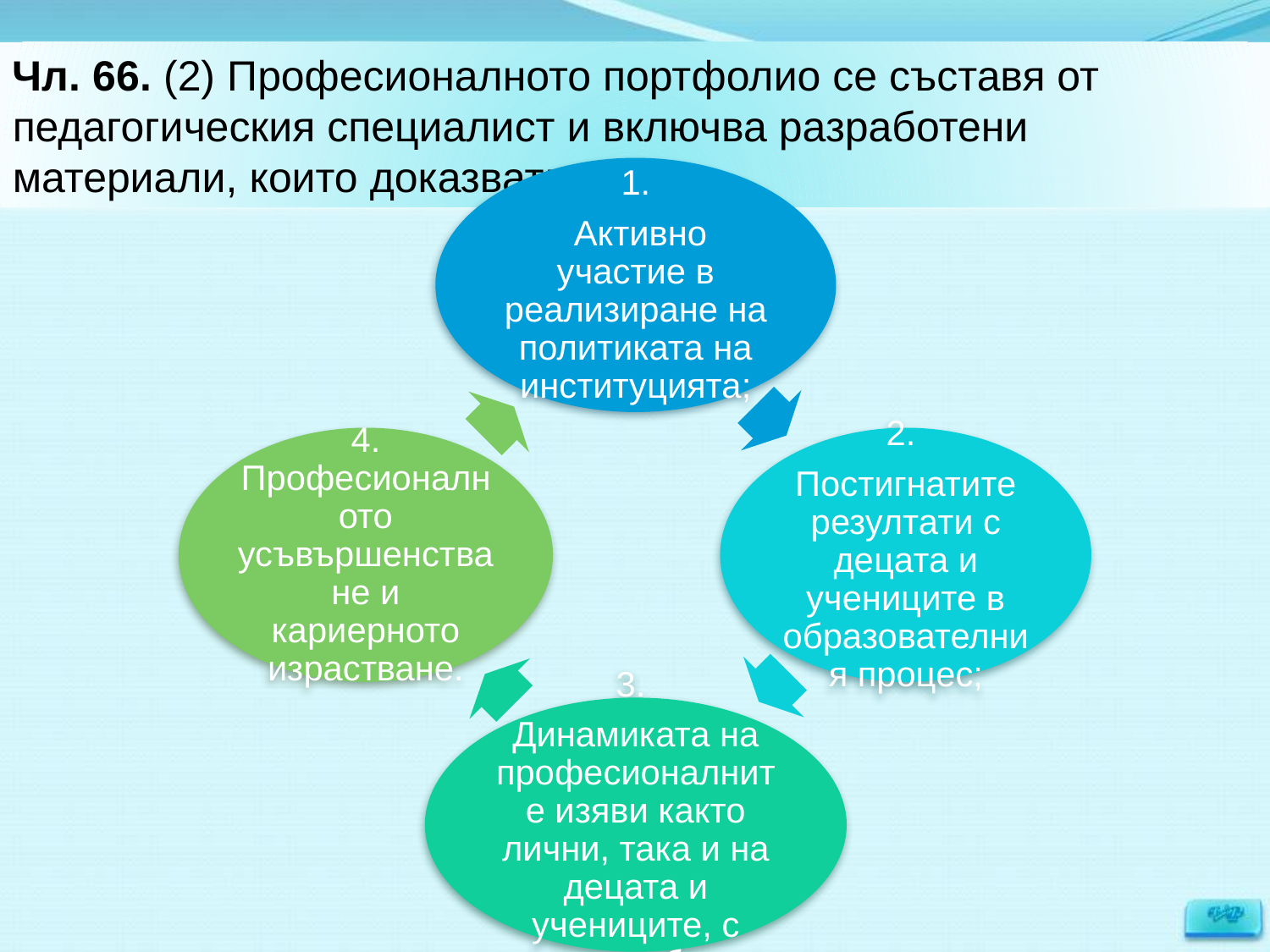

Чл. 66. (2) Професионалното портфолио се съставя от педагогическия специалист и включва разработени материали, които доказват:
1.
 Активно участие в реализиране на политиката на институцията;

2.
Постигнатите резултати с децата и учениците в образователния процес;

3.
Динамиката на професионалните изяви както лични, така и на децата и учениците, с които работи;

4. Професионалното усъвършенстване и кариерното израстване.